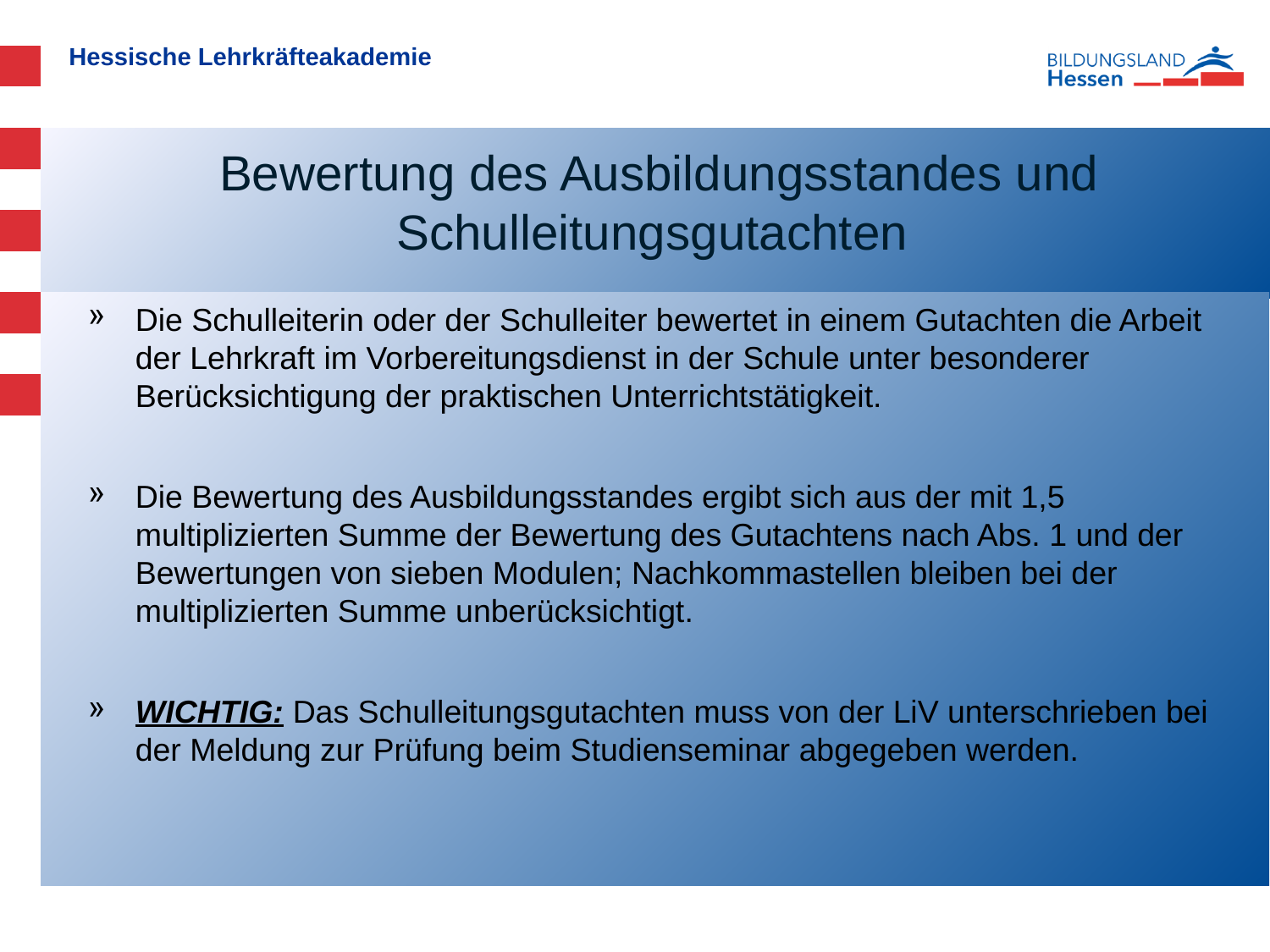

# Bewertung des Ausbildungsstandes und Schulleitungsgutachten
Die Schulleiterin oder der Schulleiter bewertet in einem Gutachten die Arbeit der Lehrkraft im Vorbereitungsdienst in der Schule unter besonderer Berücksichtigung der praktischen Unterrichtstätigkeit.

Die Bewertung des Ausbildungsstandes ergibt sich aus der mit 1,5 multiplizierten Summe der Bewertung des Gutachtens nach Abs. 1 und der Bewertungen von sieben Modulen; Nachkommastellen bleiben bei der multiplizierten Summe unberücksichtigt.

WICHTIG: Das Schulleitungsgutachten muss von der LiV unterschrieben bei der Meldung zur Prüfung beim Studienseminar abgegeben werden.